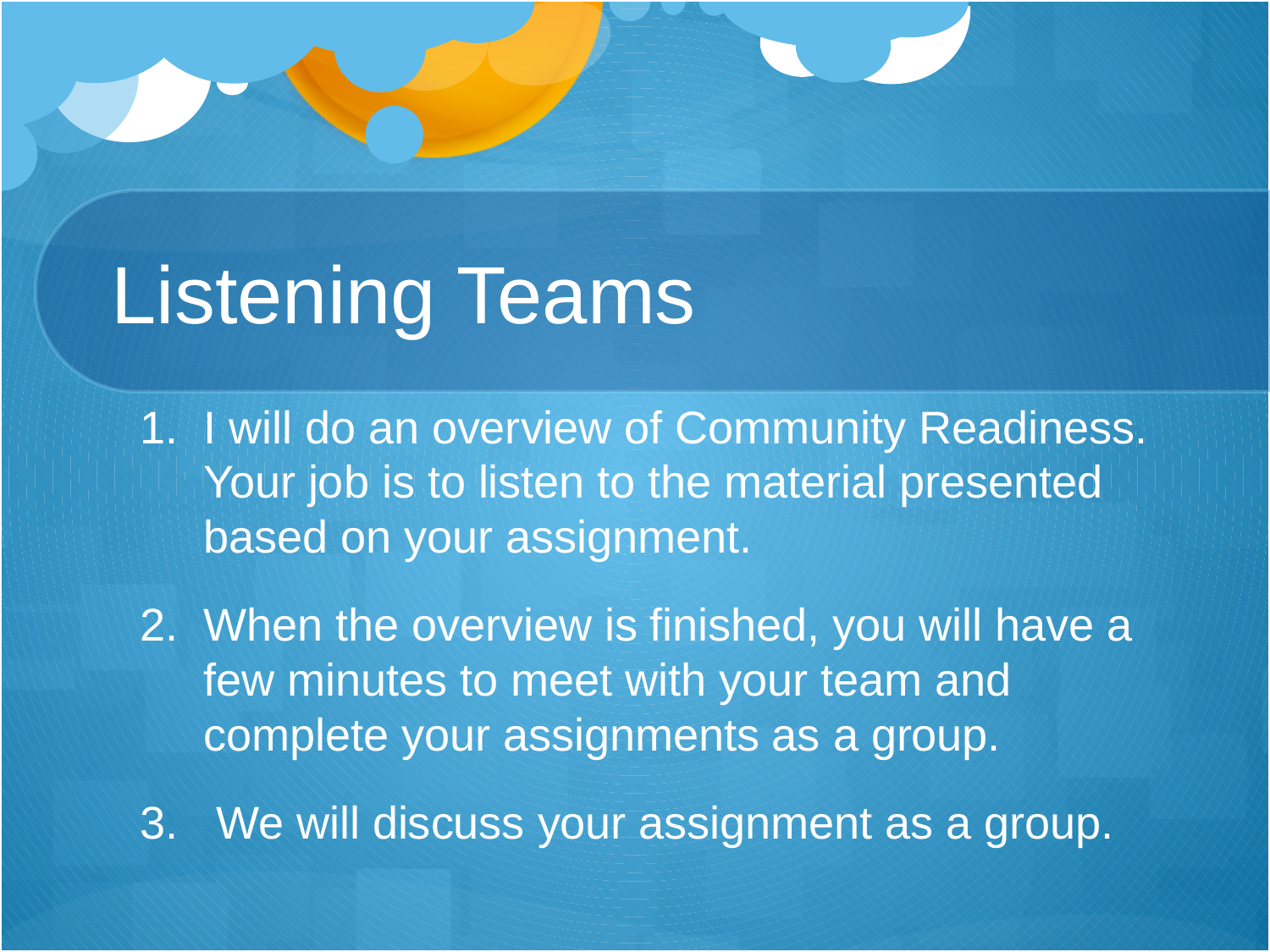

# Listening Teams
I will do an overview of Community Readiness. Your job is to listen to the material presented based on your assignment.
When the overview is finished, you will have a few minutes to meet with your team and complete your assignments as a group.
 We will discuss your assignment as a group.